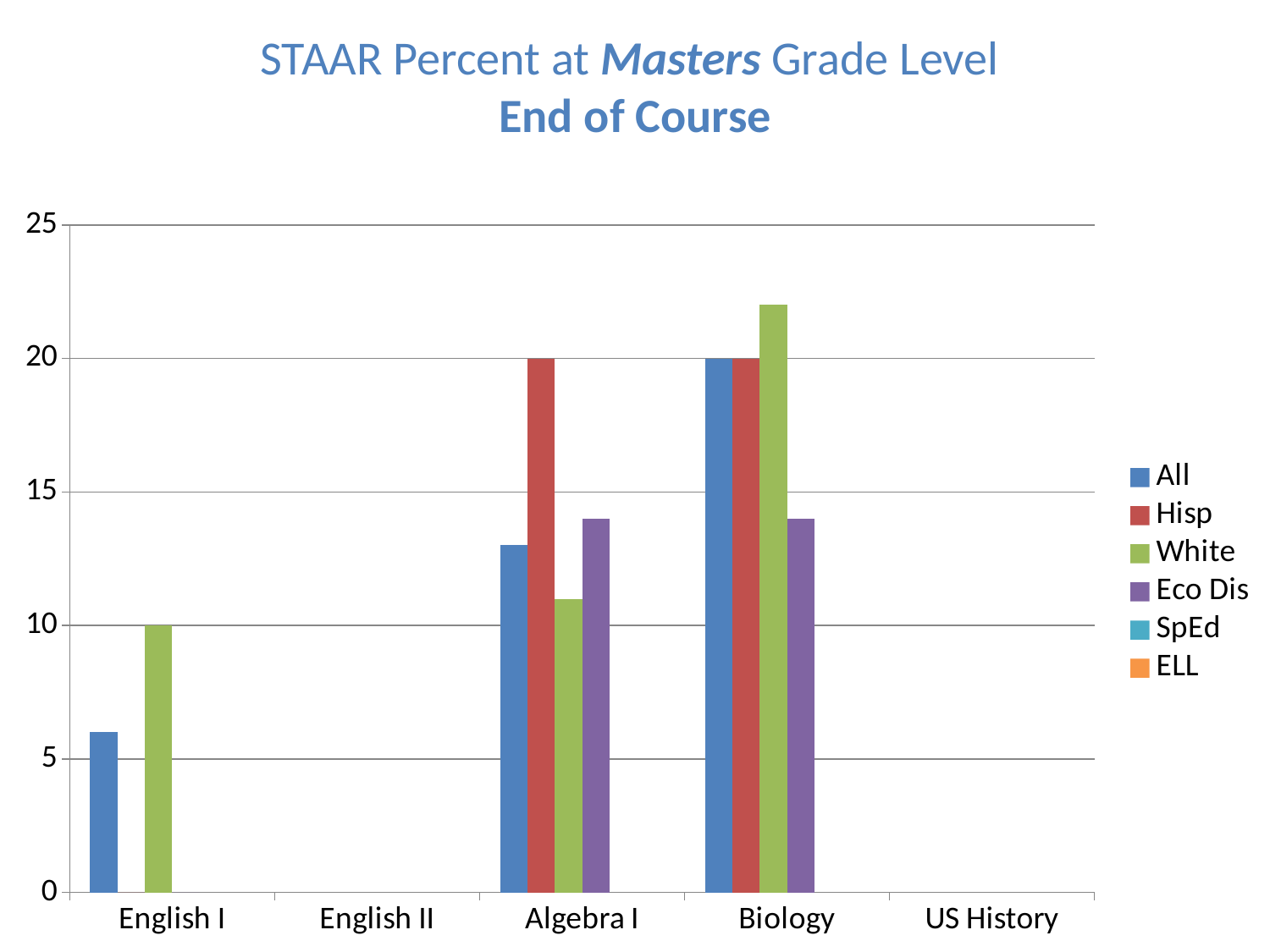

STAAR Percent at Masters Grade Level
End of Course

### Chart

| Category | All | Hisp | White | Eco Dis | SpEd | ELL |
|---|---|---|---|---|---|---|
| English I | 6.0 | 0.0 | 10.0 | 0.0 | None | None |
| English II | None | None | None | None | None | None |
| Algebra I | 13.0 | 20.0 | 11.0 | 14.0 | None | None |
| Biology | 20.0 | 20.0 | 22.0 | 14.0 | None | None |
| US History | None | None | None | None | None | None |